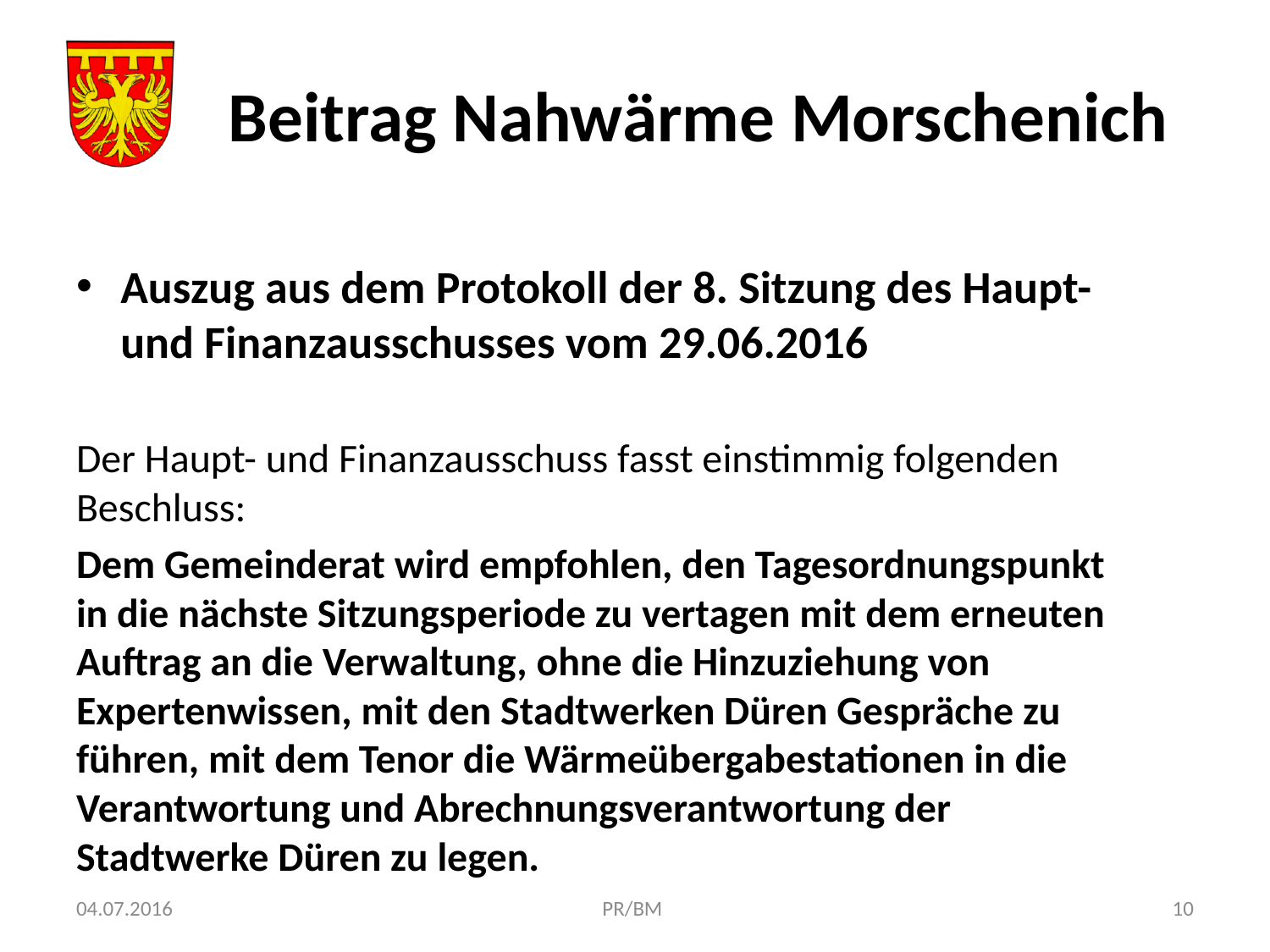

# Beitrag Nahwärme Morschenich
Auszug aus dem Protokoll der 8. Sitzung des Haupt- und Finanzausschusses vom 29.06.2016

Der Haupt- und Finanzausschuss fasst einstimmig folgenden Beschluss:
Dem Gemeinderat wird empfohlen, den Tagesordnungspunkt in die nächste Sitzungsperiode zu vertagen mit dem erneuten Auftrag an die Verwaltung, ohne die Hinzuziehung von Expertenwissen, mit den Stadtwerken Düren Gespräche zu führen, mit dem Tenor die Wärmeübergabestationen in die Verantwortung und Abrechnungsverantwortung der Stadtwerke Düren zu legen.

04.07.2016
PR/BM
10